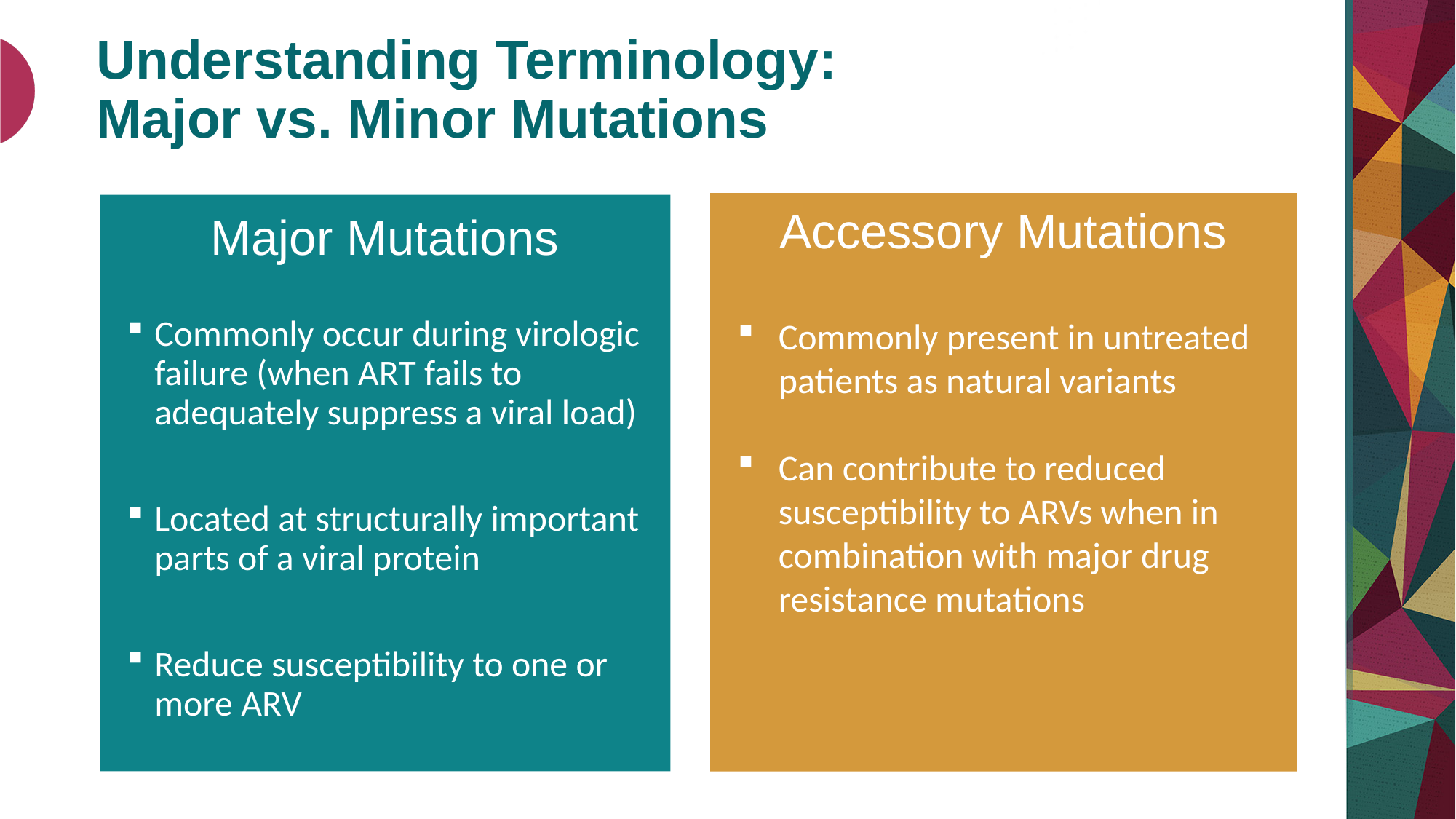

# Understanding Terminology: Major vs. Minor Mutations
Accessory Mutations
Commonly present in untreated patients as natural variants

Can contribute to reduced susceptibility to ARVs when in combination with major drug resistance mutations

Major Mutations

Commonly occur during virologic failure (when ART fails to adequately suppress a viral load)

Located at structurally important parts of a viral protein

Reduce susceptibility to one or more ARV